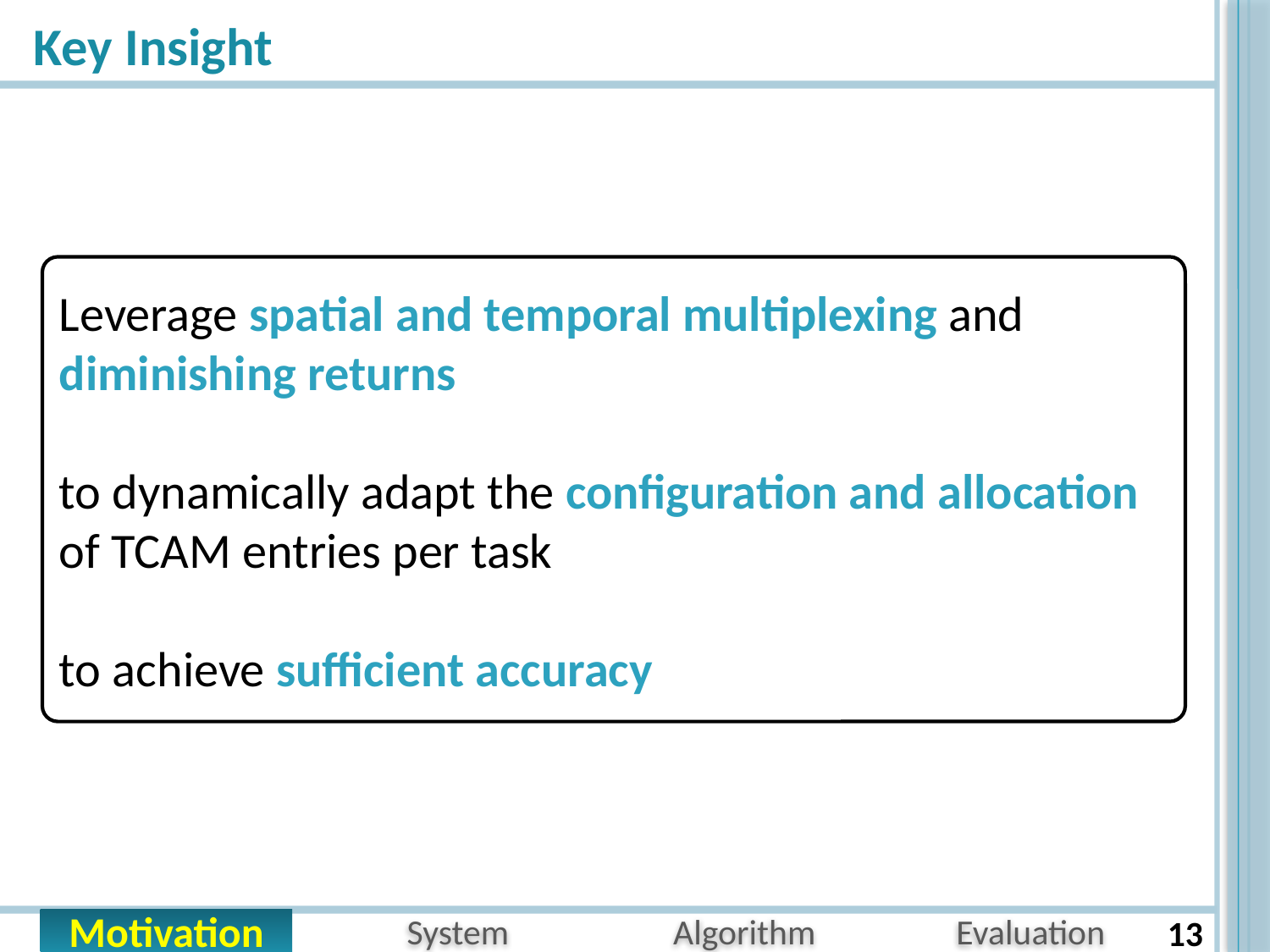

# Key Insight
Leverage spatial and temporal multiplexing and diminishing returns

to dynamically adapt the configuration and allocation of TCAM entries per task

to achieve sufficient accuracy
13